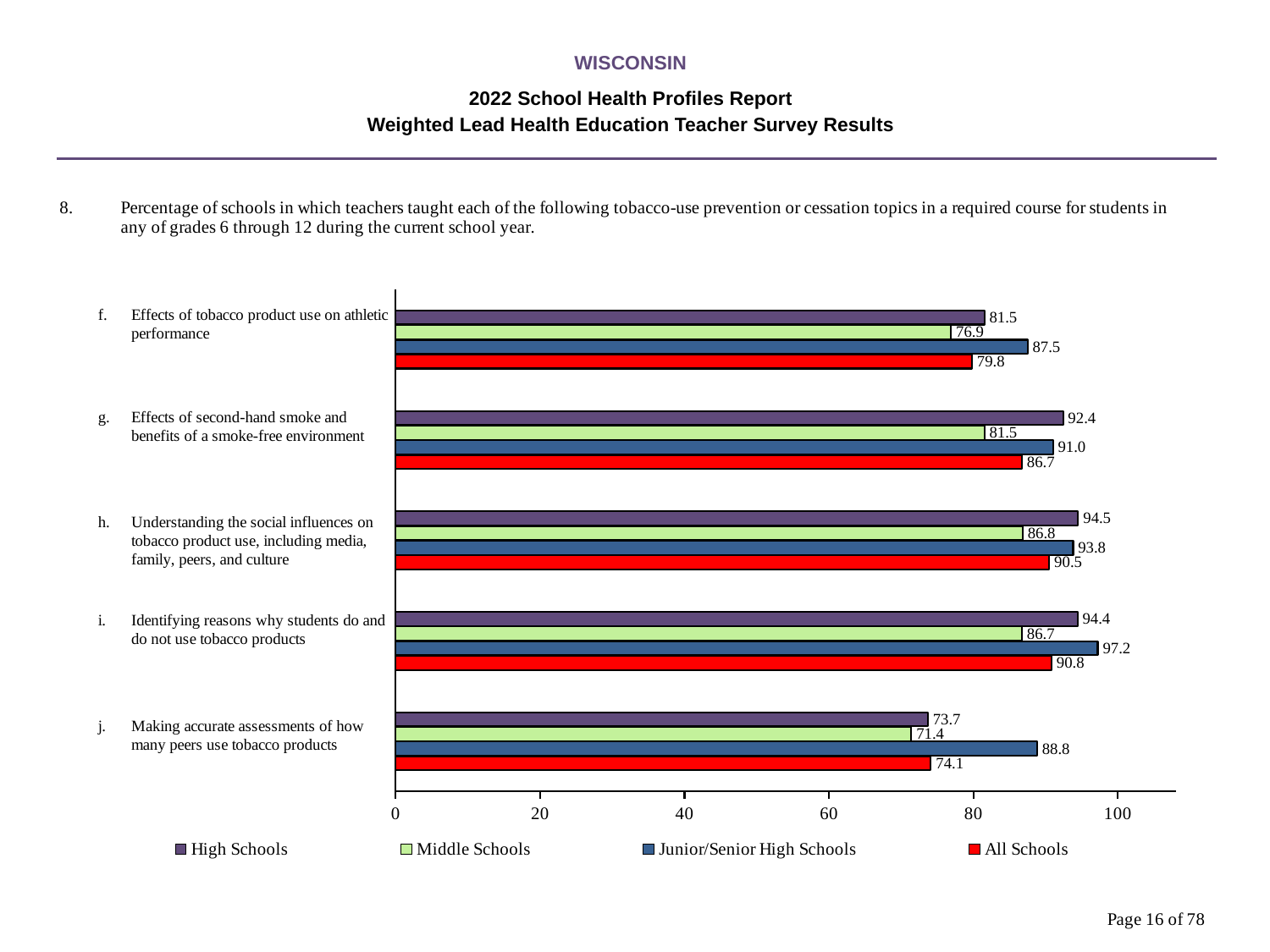

WISCONSIN
2022 School Health Profiles Report
Weighted Lead Health Education Teacher Survey Results

### Chart

| Category | All Schools | Junior/Senior High Schools | Middle Schools | High Schools |
|---|---|---|---|---|
| Making accurate assessments of how many peers use tobacco products | 74.1 | 88.8 | 71.4 | 73.7 |
| Identifying reasons why students do and do not use tobacco products | 90.8 | 97.2 | 86.7 | 94.4 |
| Understanding the social influences on tobacco product use, including media, family, peers, and culture | 90.5 | 93.8 | 86.8 | 94.5 |
| Effects of second-hand smoke and benefits of a smoke-free environment | 86.7 | 91.0 | 81.5 | 92.4 |
| Effects of tobacco product use on athletic performance | 79.8 | 87.5 | 76.9 | 81.5 |